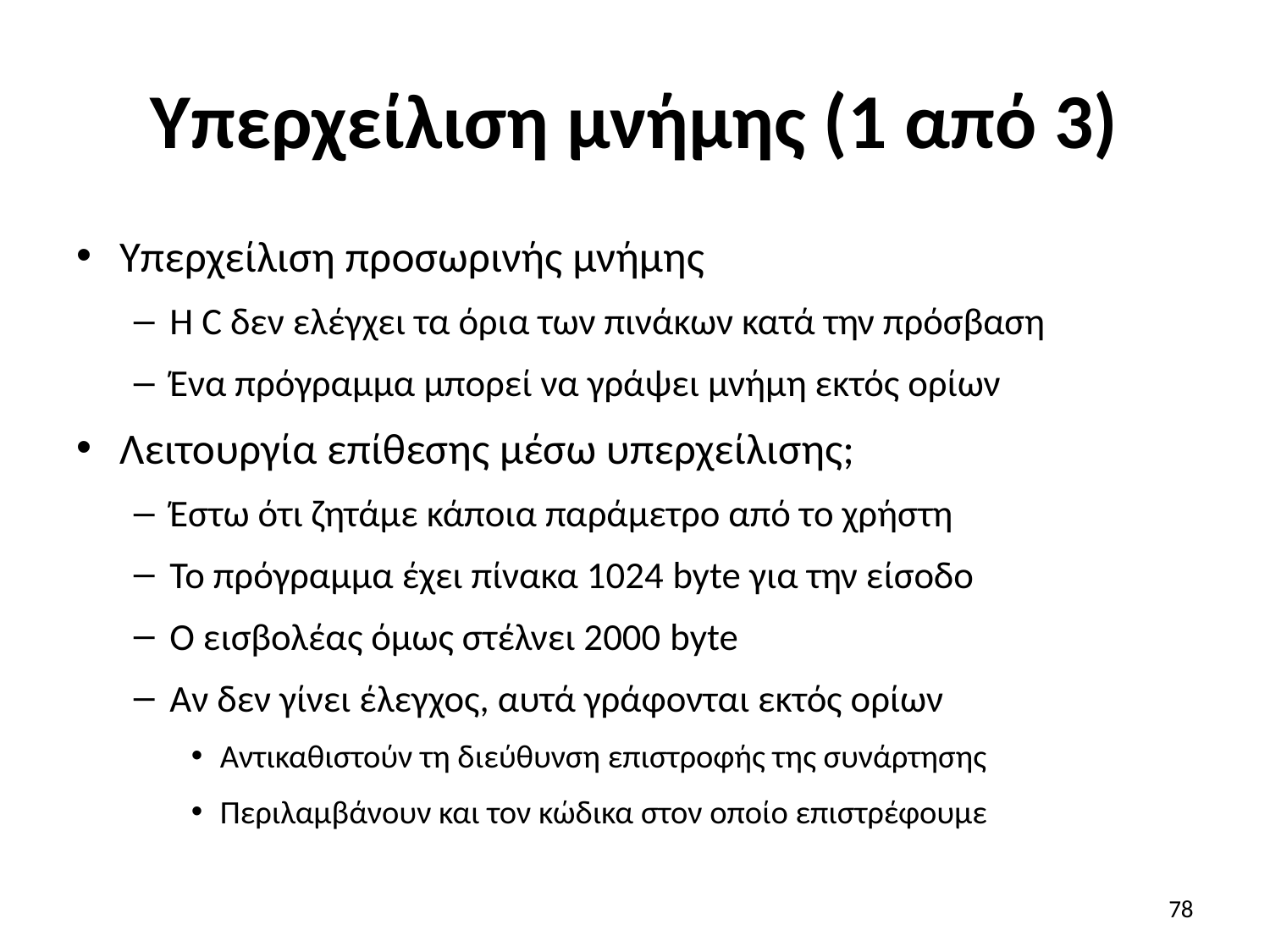

# Υπερχείλιση μνήμης (1 από 3)
Υπερχείλιση προσωρινής μνήμης
Η C δεν ελέγχει τα όρια των πινάκων κατά την πρόσβαση
Ένα πρόγραμμα μπορεί να γράψει μνήμη εκτός ορίων
Λειτουργία επίθεσης μέσω υπερχείλισης;
Έστω ότι ζητάμε κάποια παράμετρο από το χρήστη
Το πρόγραμμα έχει πίνακα 1024 byte για την είσοδο
Ο εισβολέας όμως στέλνει 2000 byte
Αν δεν γίνει έλεγχος, αυτά γράφονται εκτός ορίων
Αντικαθιστούν τη διεύθυνση επιστροφής της συνάρτησης
Περιλαμβάνουν και τον κώδικα στον οποίο επιστρέφουμε
78